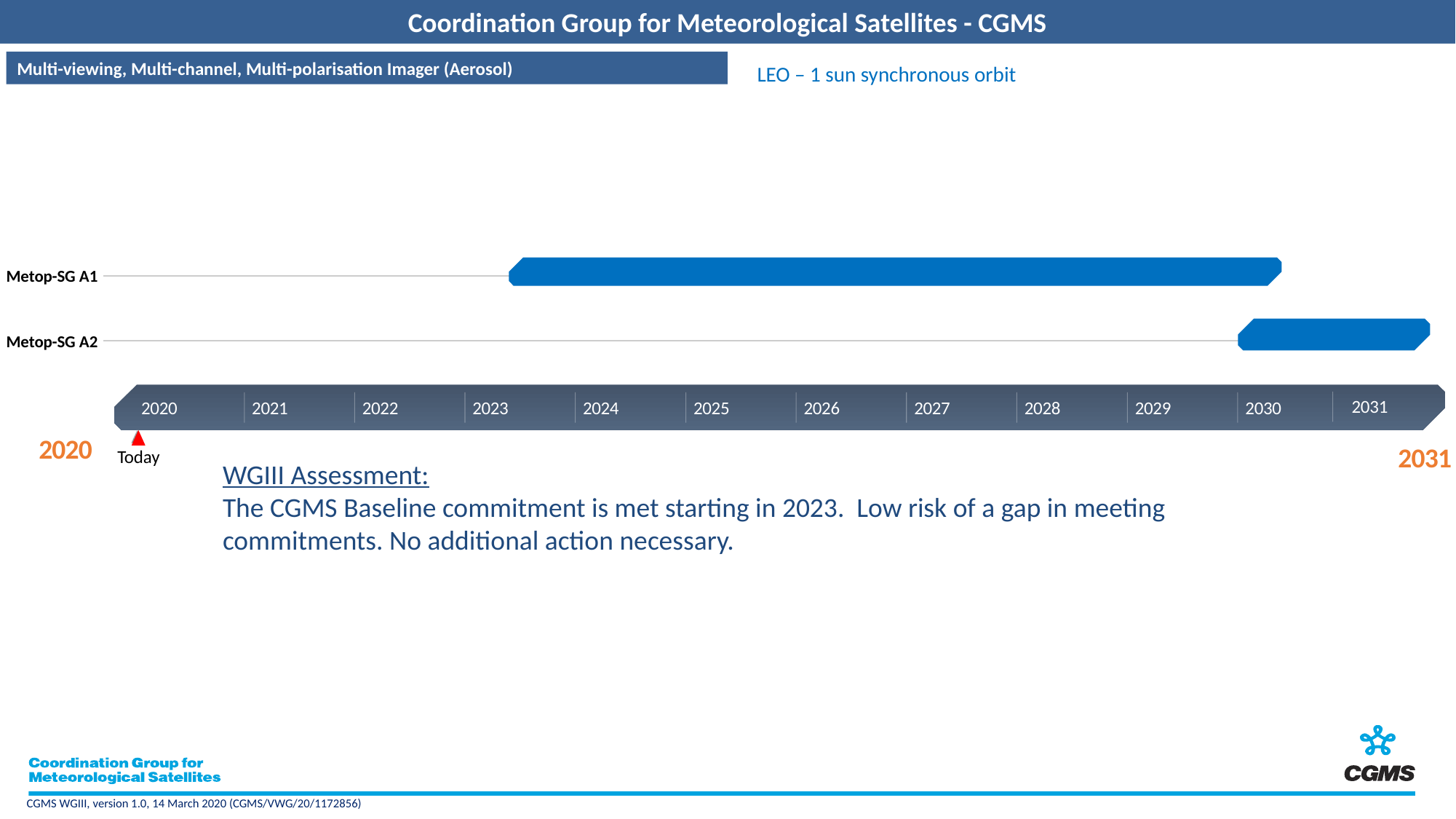

Multi-viewing, Multi-channel, Multi-polarisation Imager (Aerosol)
LEO – 1 sun synchronous orbit

Metop-SG A1

Metop-SG A2

2031
2020
2021
2022
2023
2024
2025
2026
2027
2028
2029
2030

2020
2031
Today

WGIII Assessment:
The CGMS Baseline commitment is met starting in 2023.  Low risk of a gap in meeting commitments. No additional action necessary.